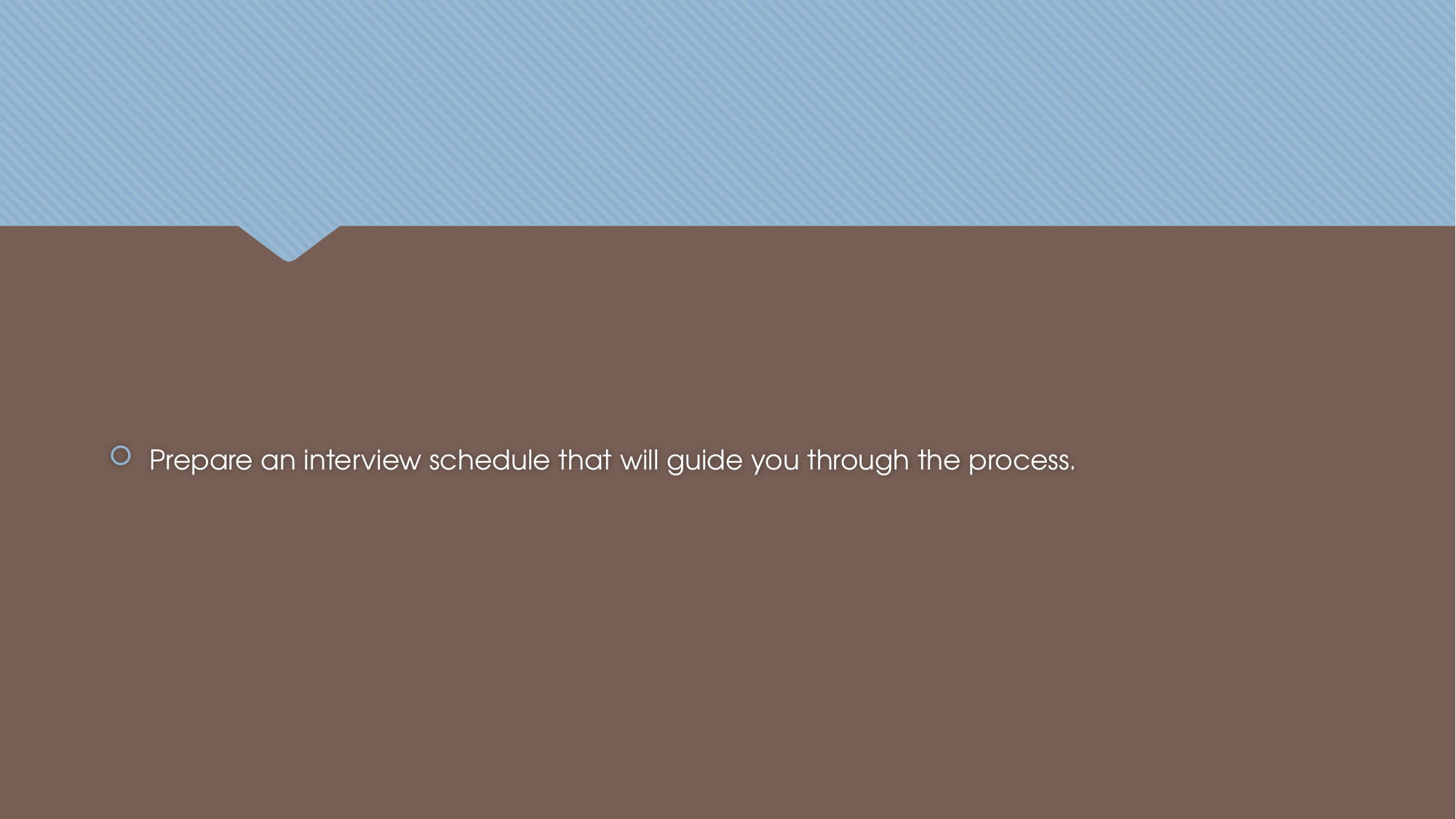

#
Prepare an interview schedule that will guide you through the process.